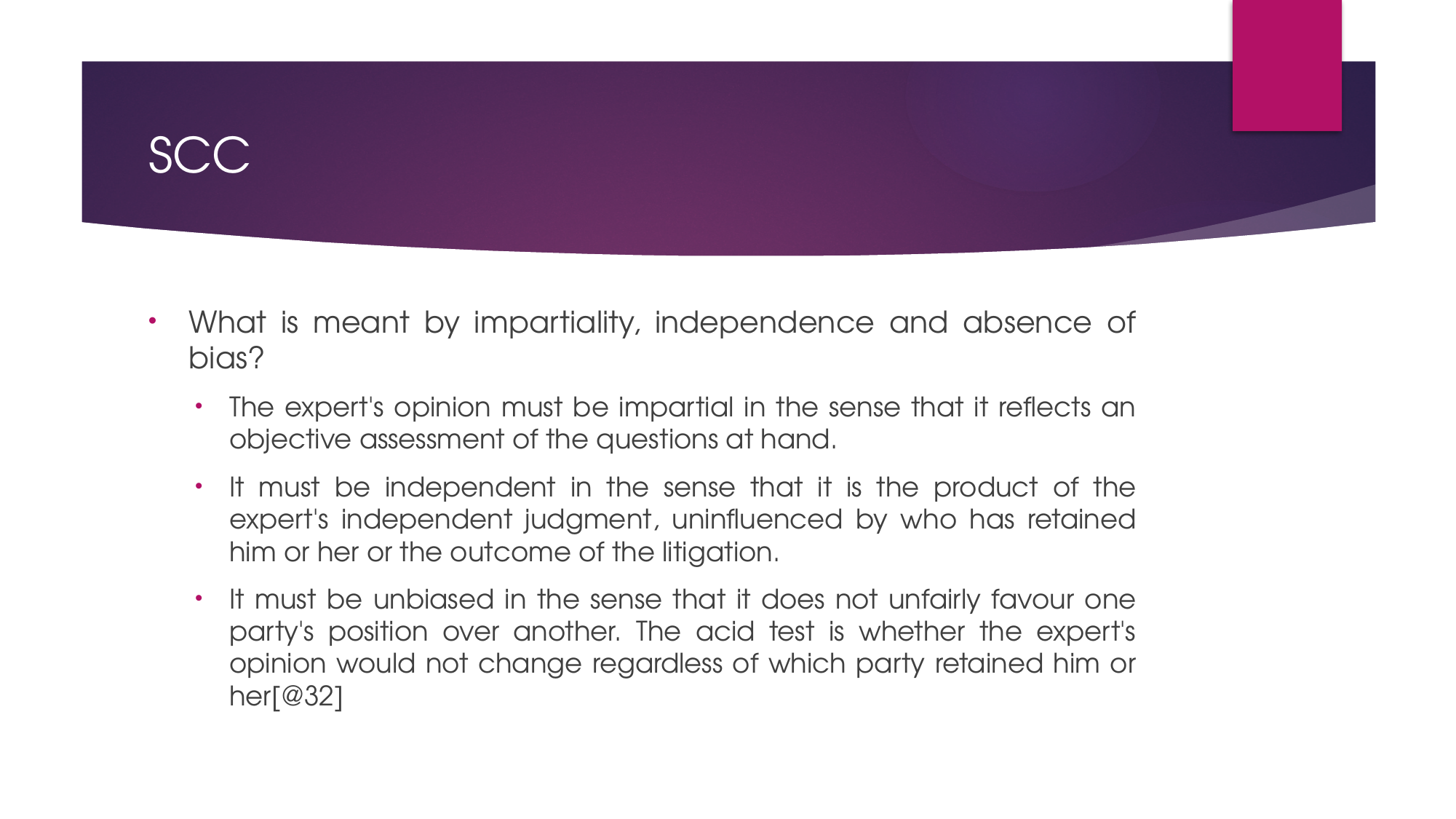

# SCC
What is meant by impartiality, independence and absence of bias?
The expert's opinion must be impartial in the sense that it reflects an objective assessment of the questions at hand.
It must be independent in the sense that it is the product of the expert's independent judgment, uninfluenced by who has retained him or her or the outcome of the litigation.
It must be unbiased in the sense that it does not unfairly favour one party's position over another. The acid test is whether the expert's opinion would not change regardless of which party retained him or her[@32]